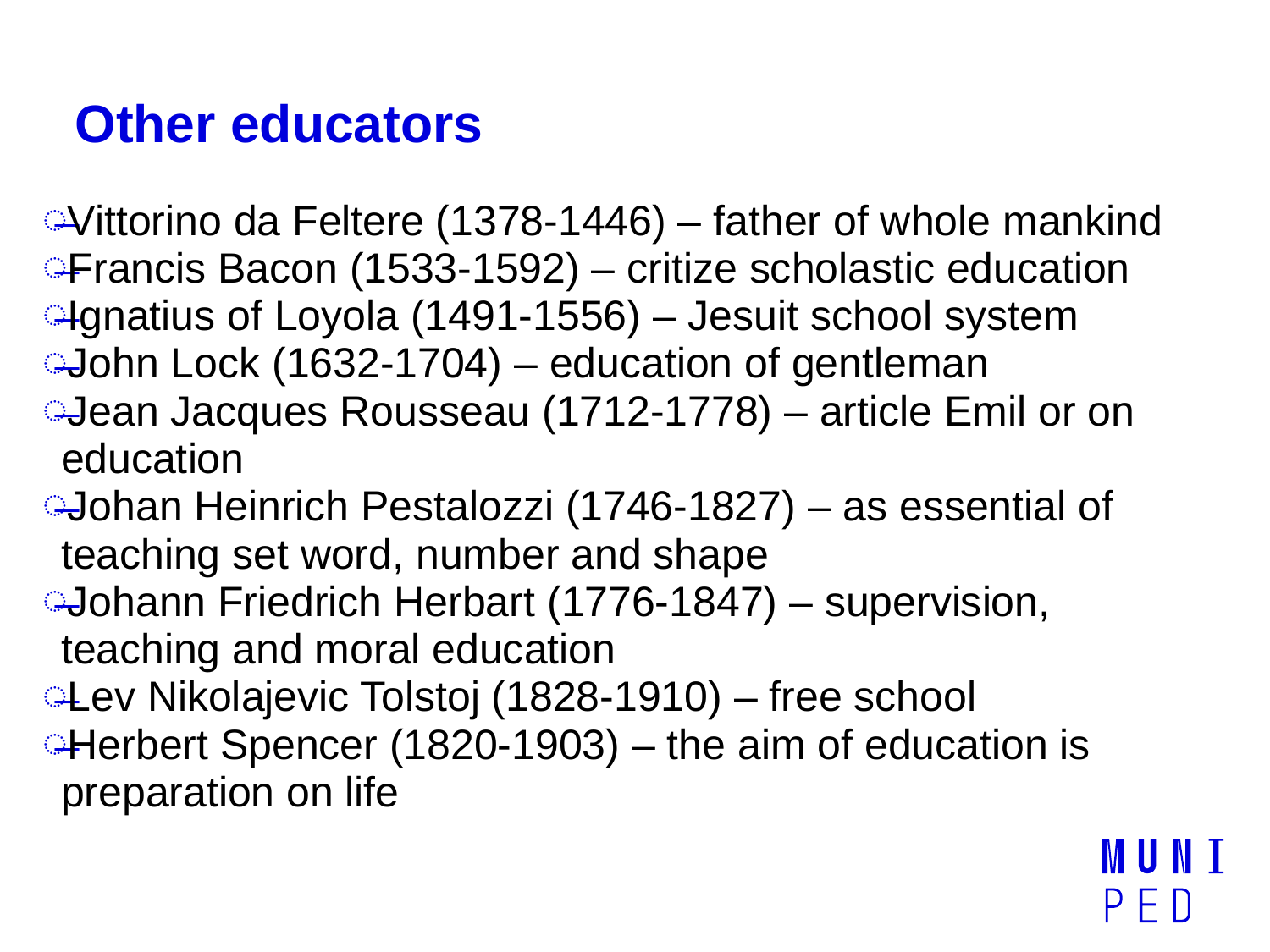

# Other educators
Vittorino da Feltere (1378-1446) – father of whole mankind
Francis Bacon (1533-1592) – critize scholastic education
Ignatius of Loyola (1491-1556) – Jesuit school system
John Lock (1632-1704) – education of gentleman
Jean Jacques Rousseau (1712-1778) – article Emil or on education
Johan Heinrich Pestalozzi (1746-1827) – as essential of teaching set word, number and shape
Johann Friedrich Herbart (1776-1847) – supervision, teaching and moral education
Lev Nikolajevic Tolstoj (1828-1910) – free school
Herbert Spencer (1820-1903) – the aim of education is preparation on life